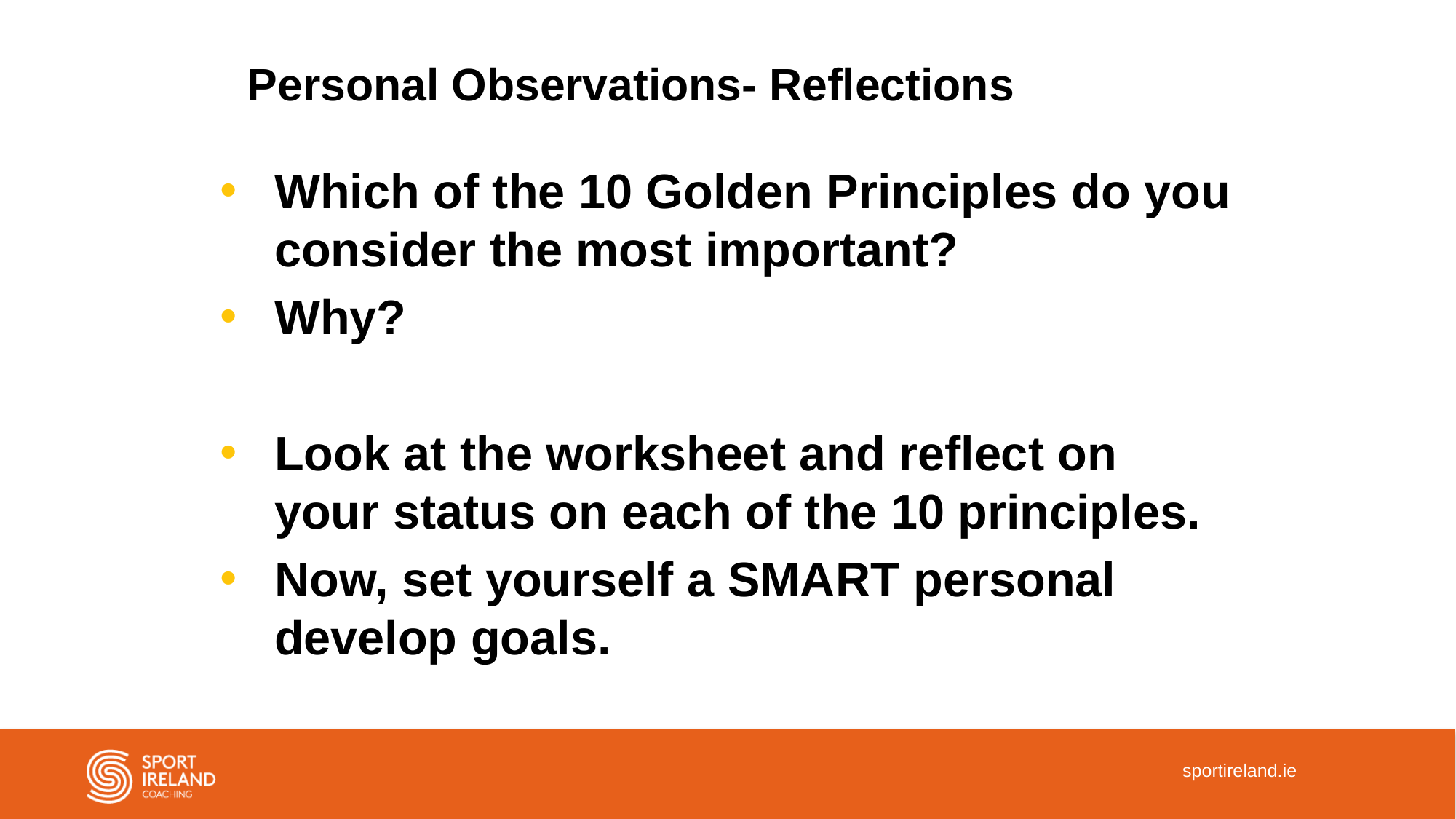

# Personal Observations- Reflections
Which of the 10 Golden Principles do you consider the most important?
Why?

Look at the worksheet and reflect on your status on each of the 10 principles.
Now, set yourself a SMART personal develop goals.